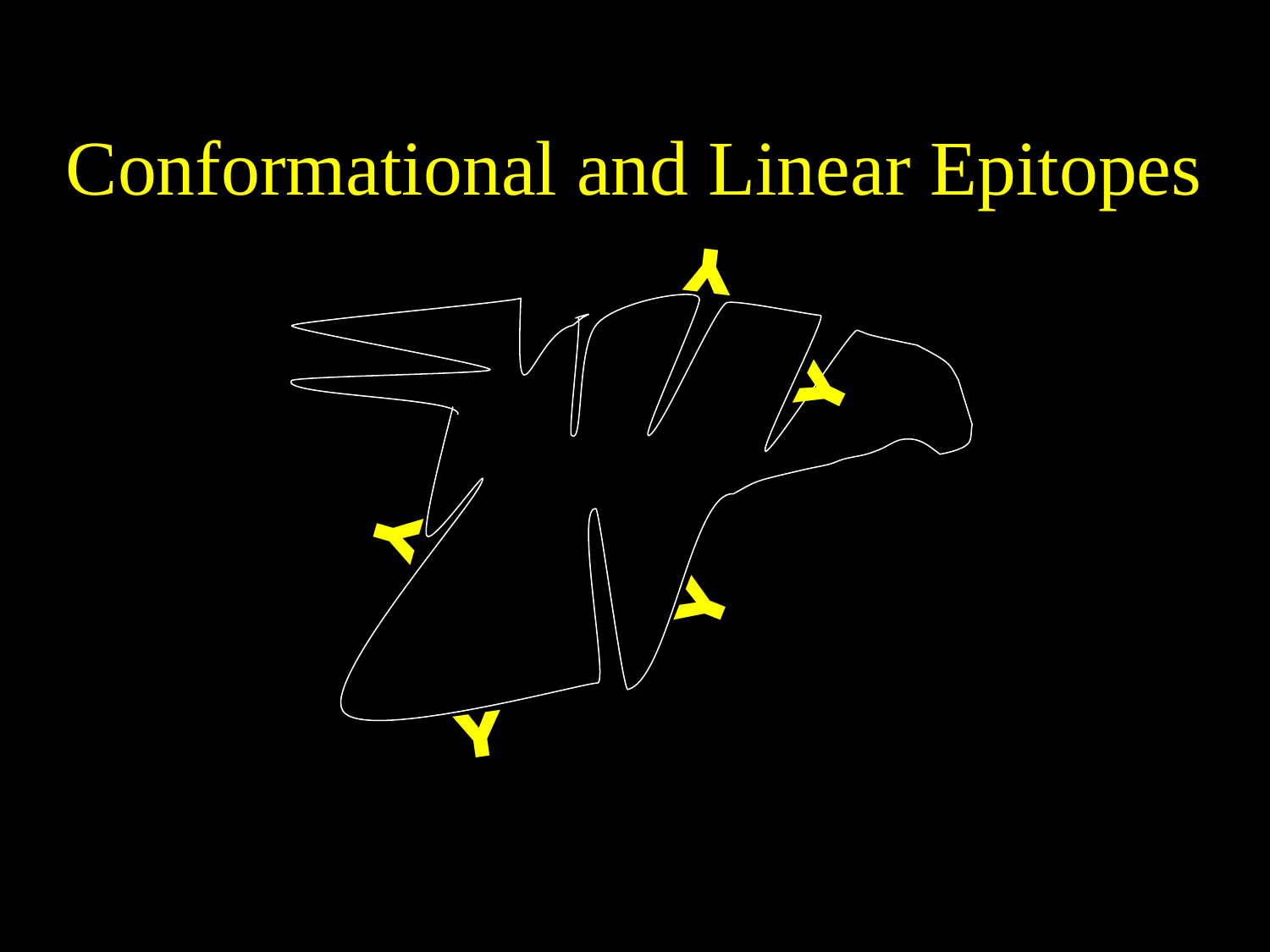

# Conformational and Linear Epitopes
Y

Y
Y
Y
Y